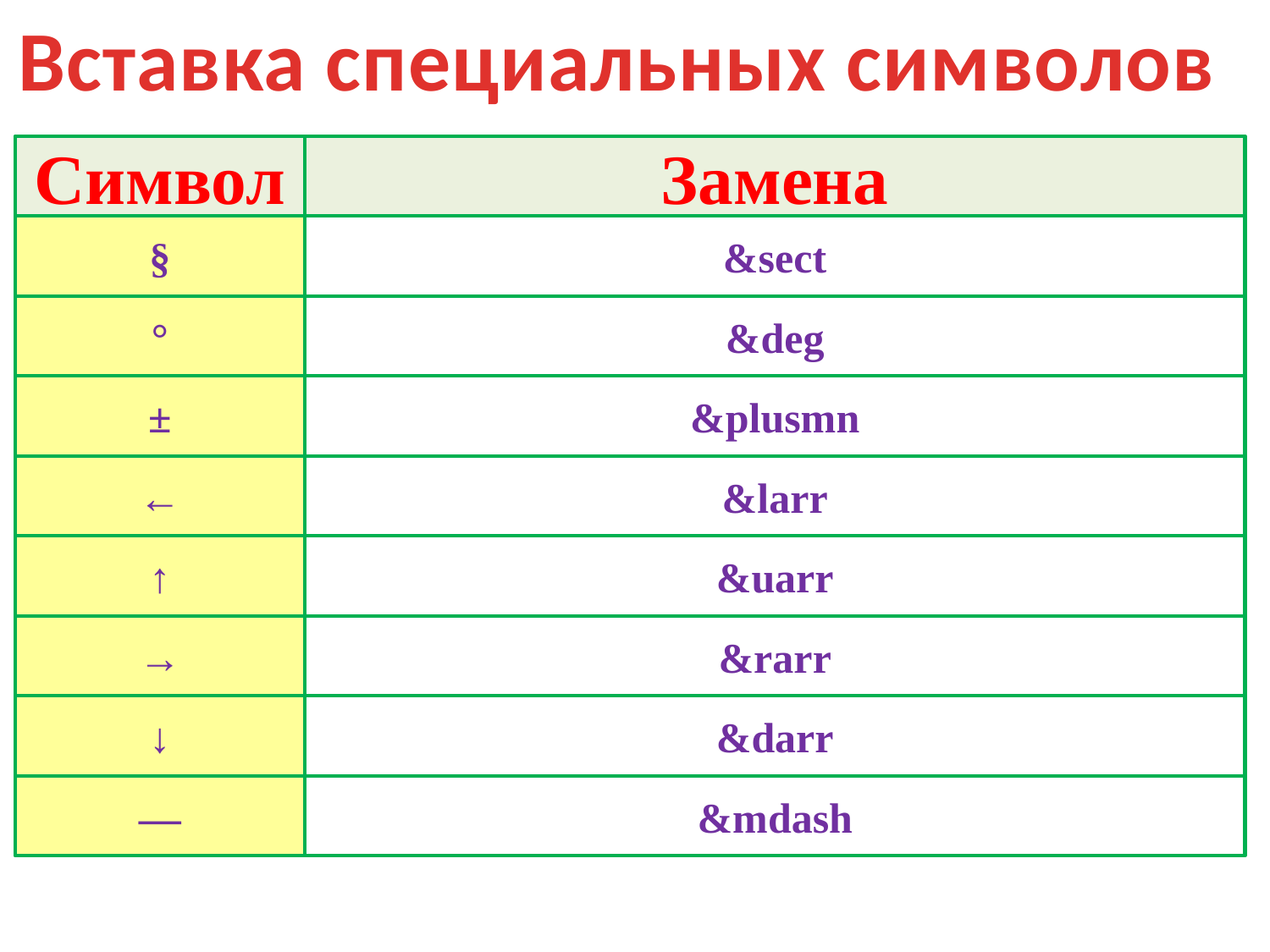

Вставка специальных символов
Символ
Замена
§
&sect
°
&deg
±
&plusmn
←
&larr
↑
&uarr
→
&rarr
↓
&darr
—
&mdash